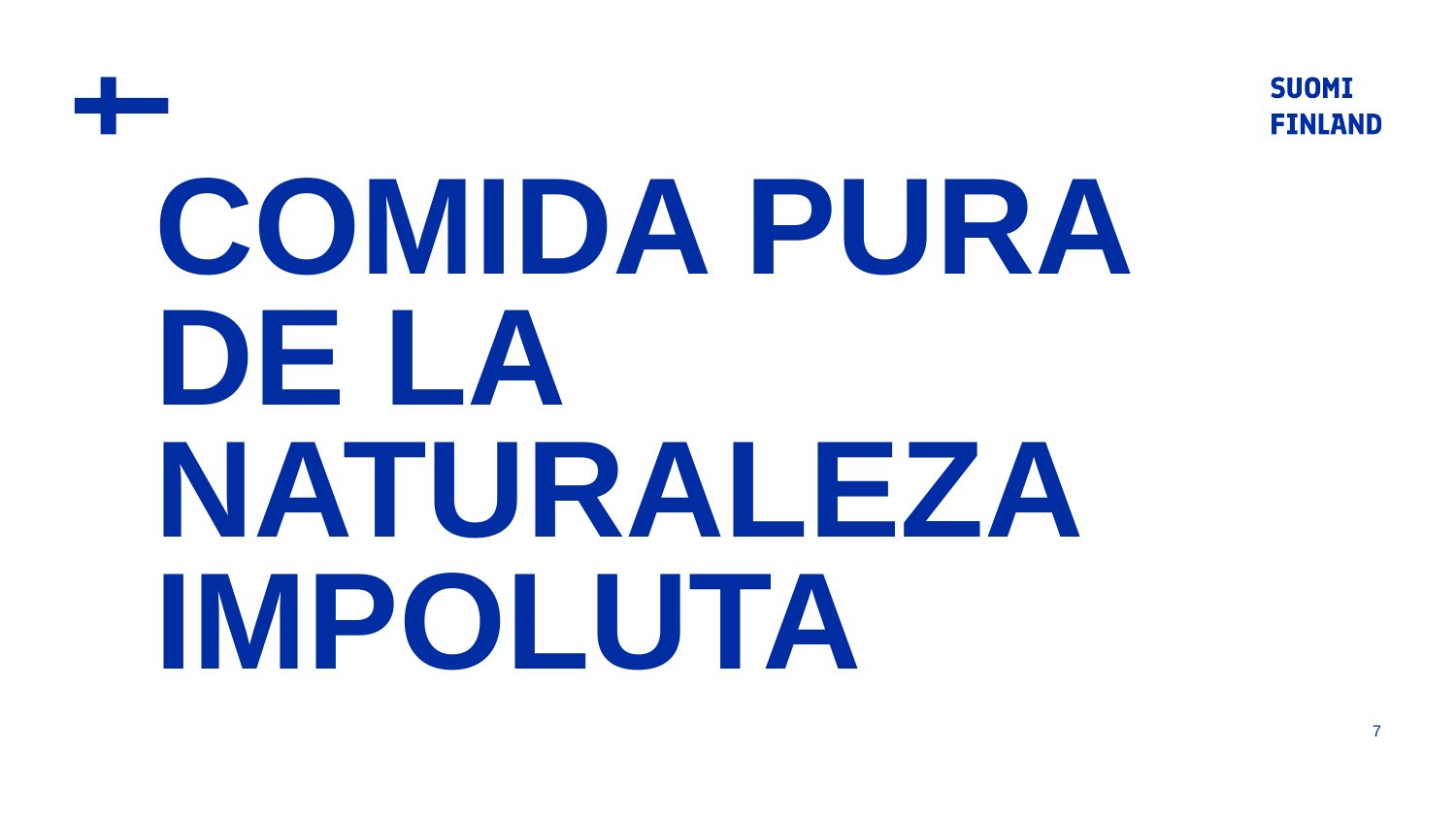

# COMIDA PURA de LA NATURALEZA IMPOLUTA
7